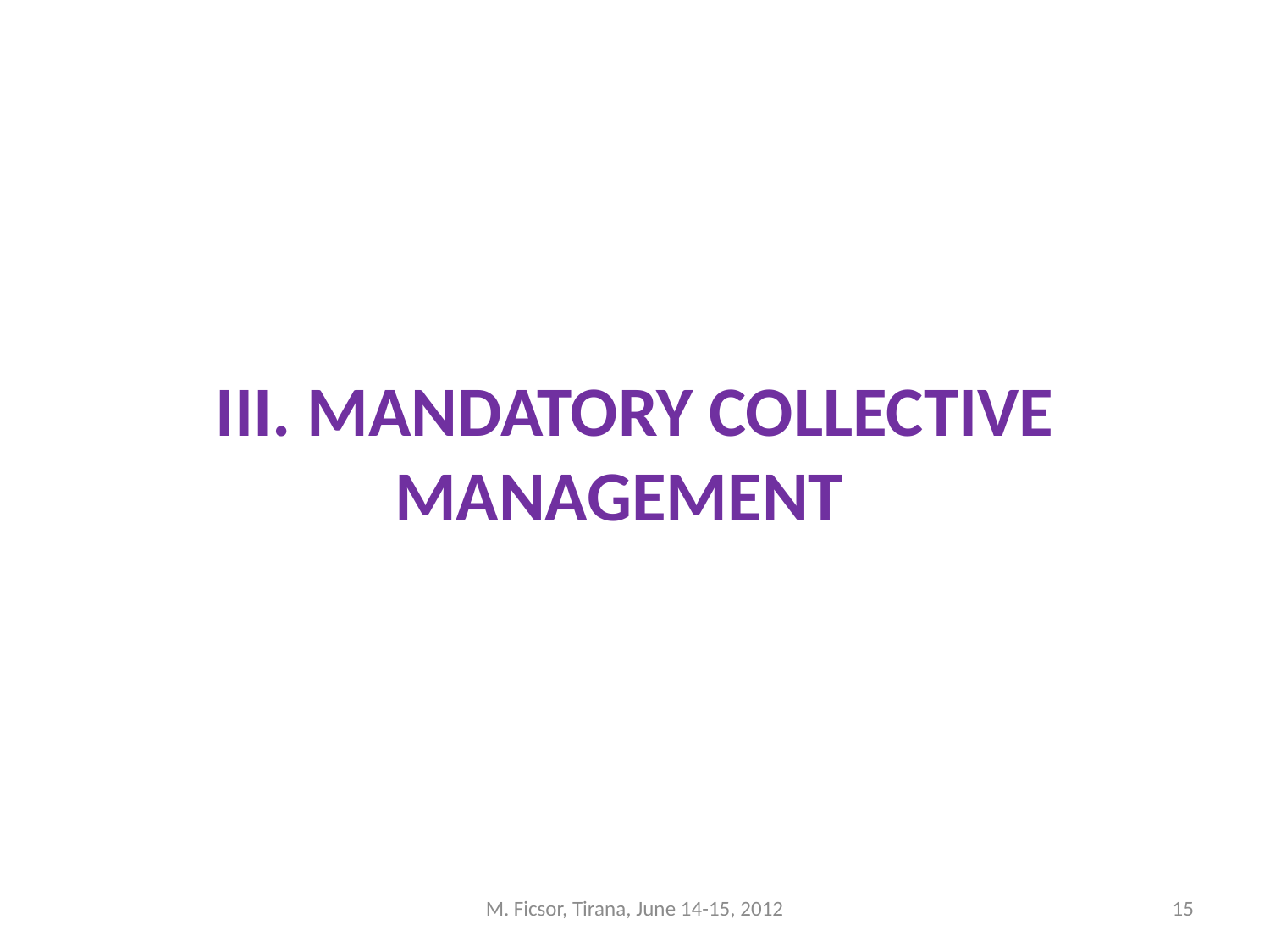

III. MANDATORY COLLECTIVE MANAGEMENT
M. Ficsor, Tirana, June 14-15, 2012
15